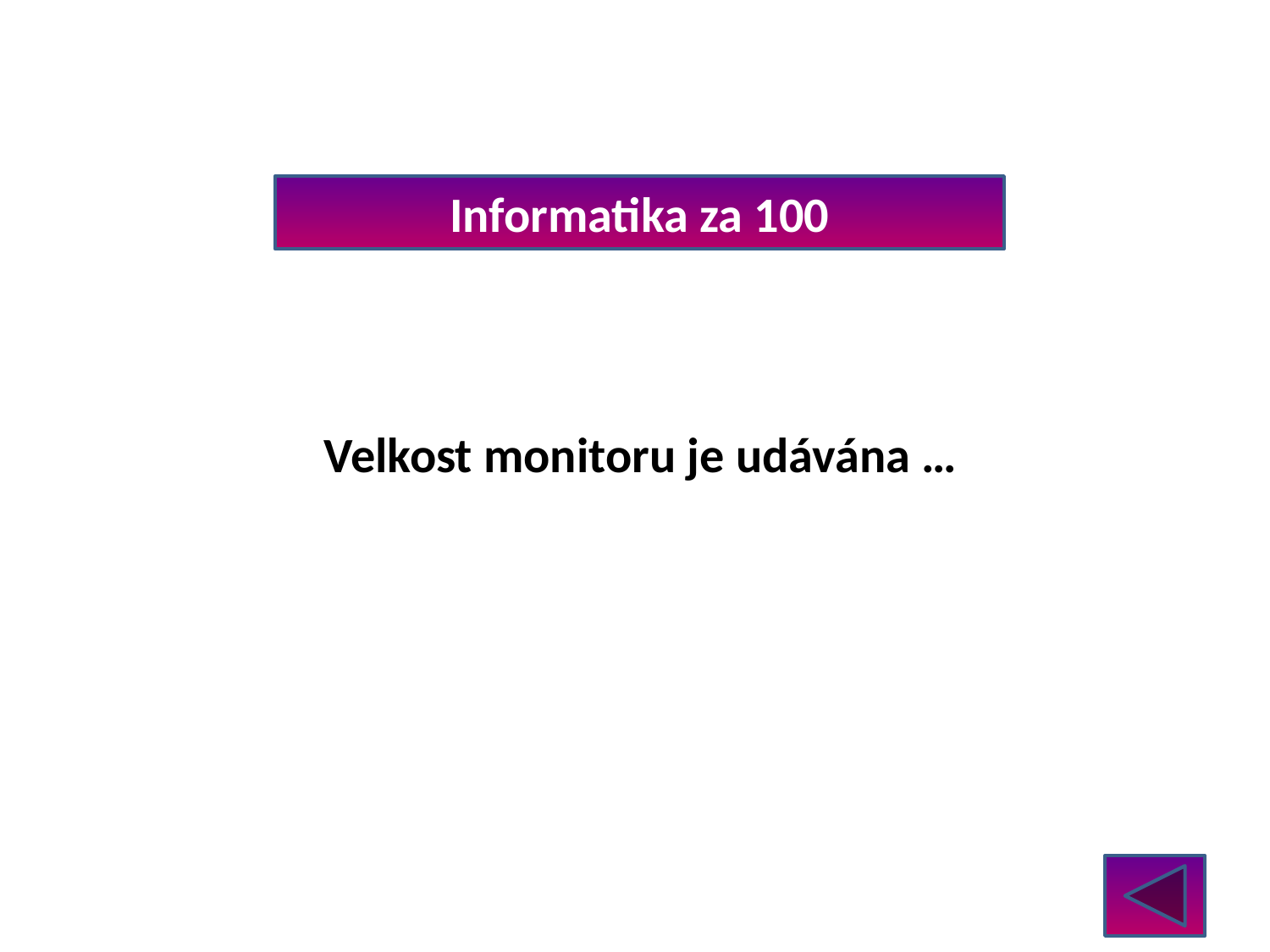

Informatika za 100
Velkost monitoru je udávána …

Jako délka úhlopříčky v palcích.